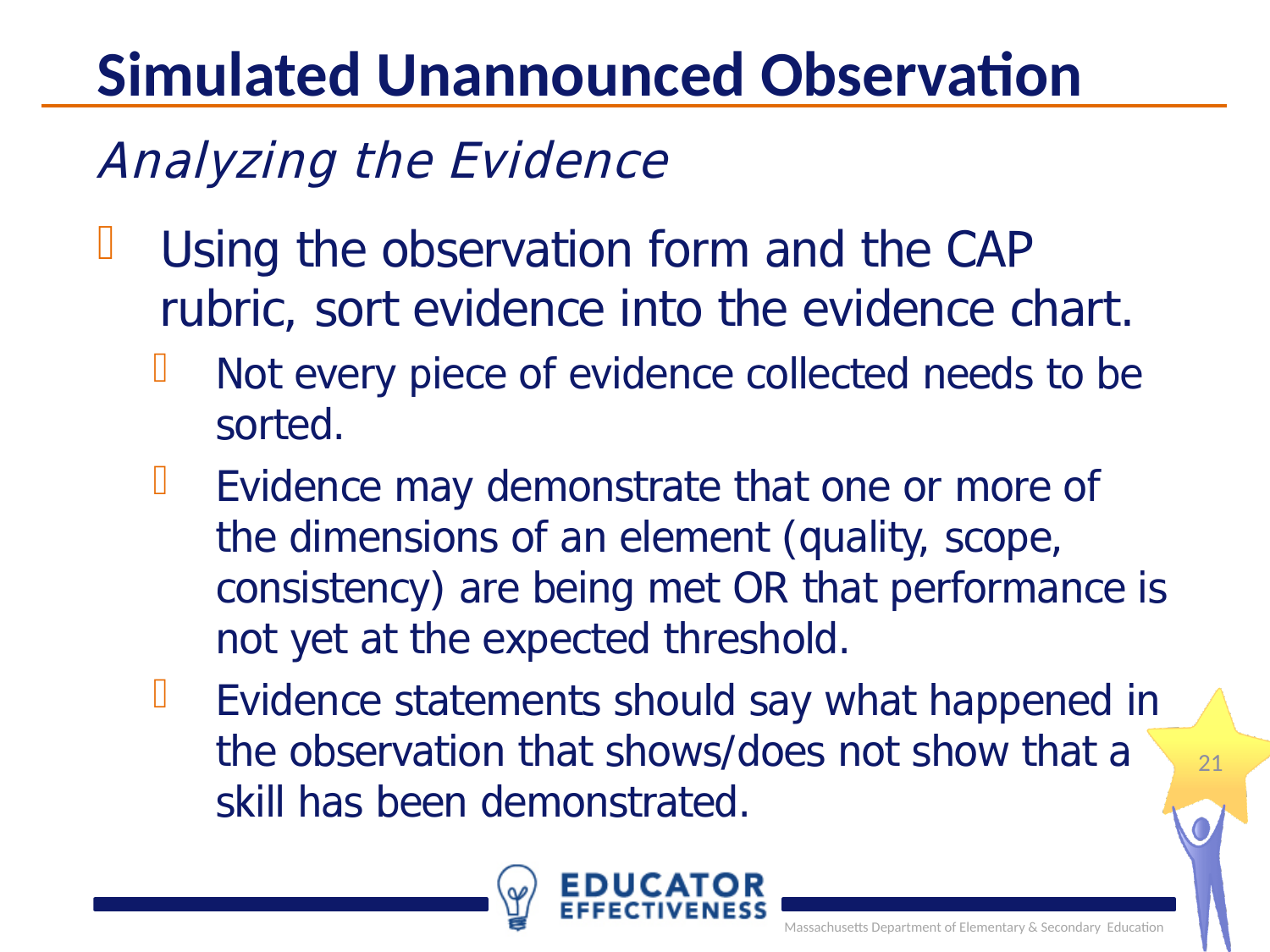

Simulated Unannounced Observation
Analyzing the Evidence
Using the observation form and the CAP rubric, sort evidence into the evidence chart.
Not every piece of evidence collected needs to be sorted.
Evidence may demonstrate that one or more of the dimensions of an element (quality, scope, consistency) are being met OR that performance is not yet at the expected threshold.
Evidence statements should say what happened in the observation that shows/does not show that a skill has been demonstrated.